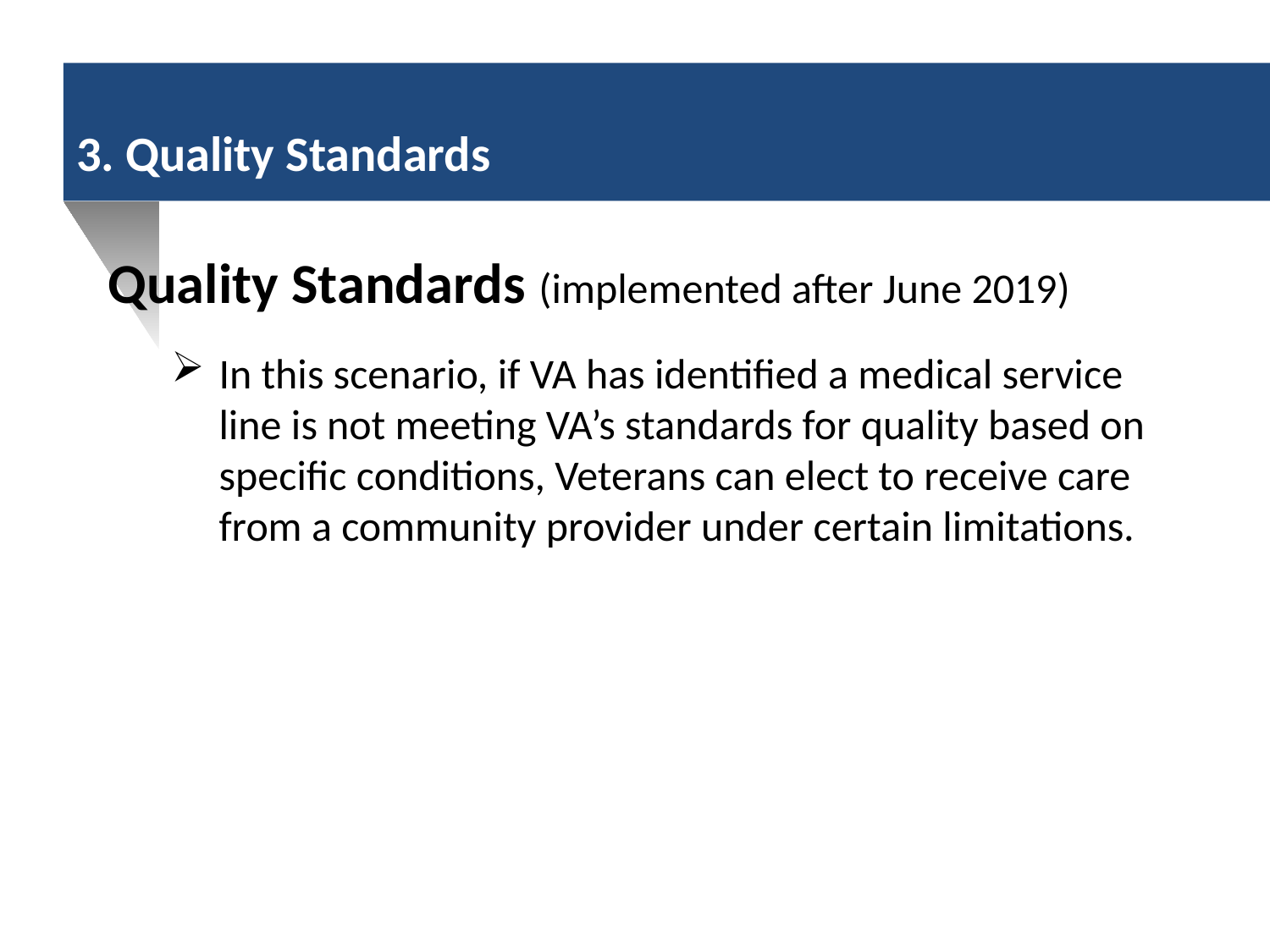

# 3. Quality Standards
Quality Standards (implemented after June 2019)
In this scenario, if VA has identified a medical service line is not meeting VA’s standards for quality based on specific conditions, Veterans can elect to receive care from a community provider under certain limitations.
7